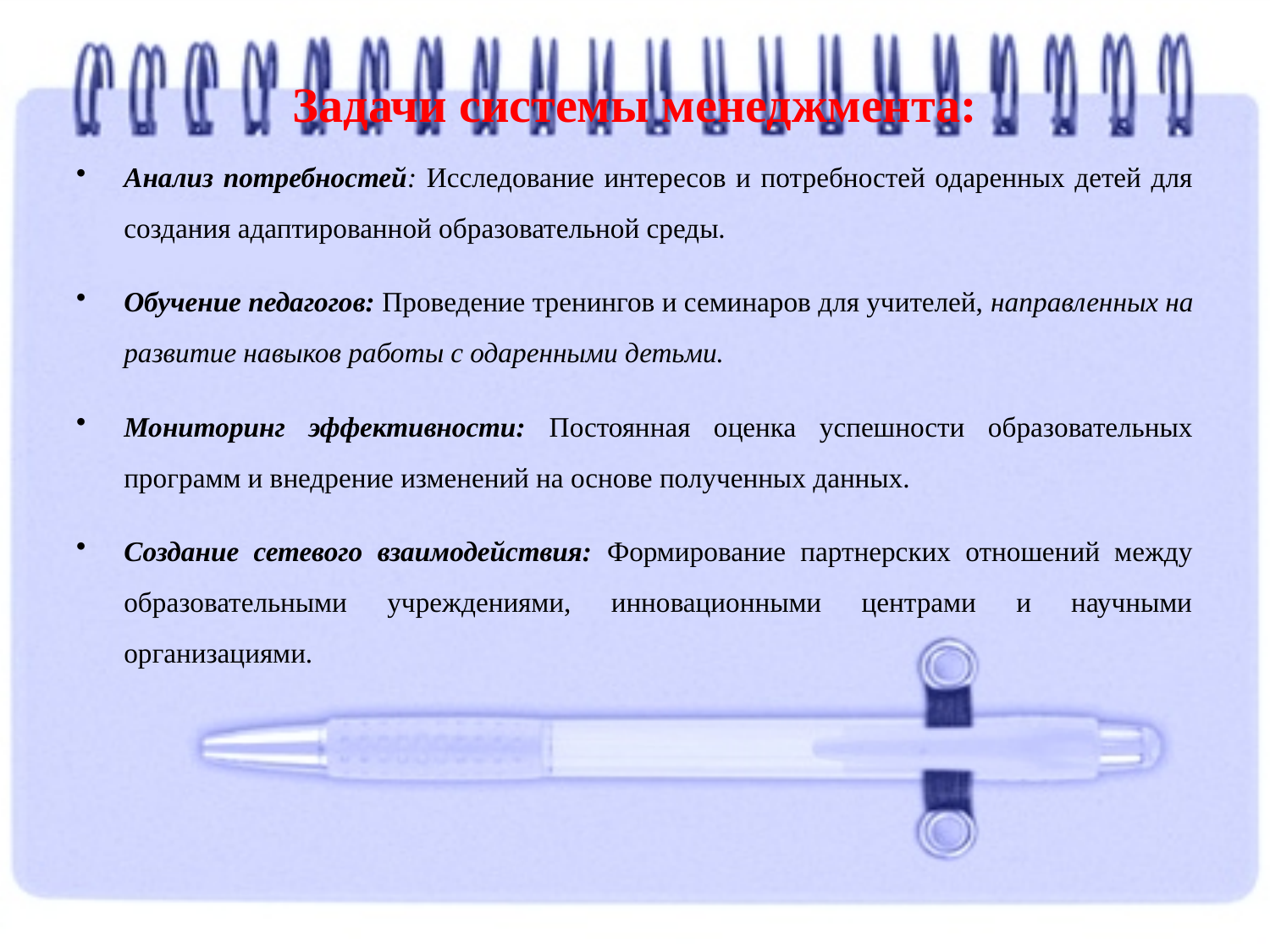

# Задачи системы менеджмента:
Анализ потребностей: Исследование интересов и потребностей одаренных детей для создания адаптированной образовательной среды.
Обучение педагогов: Проведение тренингов и семинаров для учителей, направленных на развитие навыков работы с одаренными детьми.
Мониторинг эффективности: Постоянная оценка успешности образовательных программ и внедрение изменений на основе полученных данных.
Создание сетевого взаимодействия: Формирование партнерских отношений между образовательными учреждениями, инновационными центрами и научными организациями.